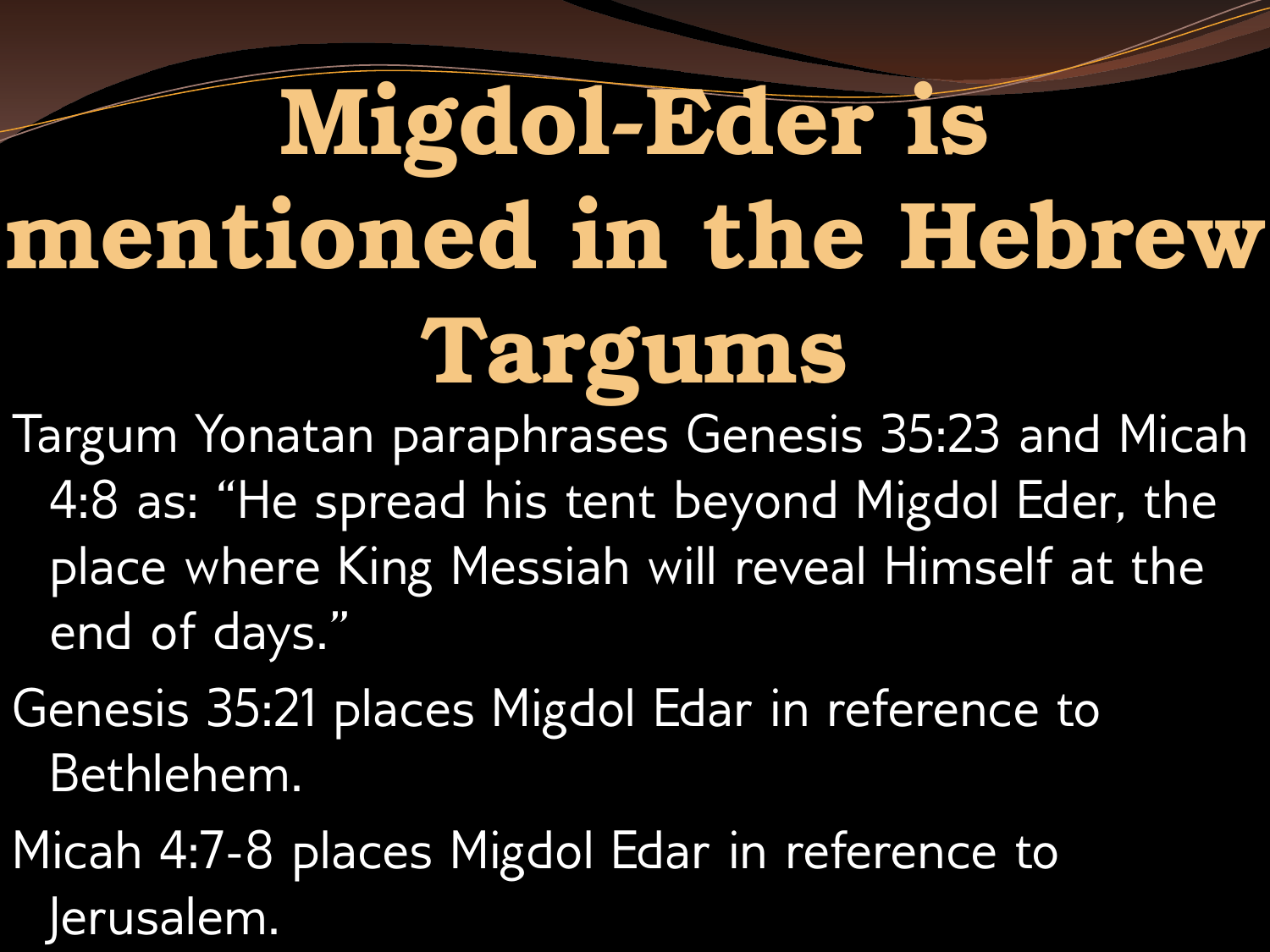

# Migdol-Eder is mentioned in the Hebrew Targums
Targum Yonatan paraphrases Genesis 35:23 and Micah 4:8 as: “He spread his tent beyond Migdol Eder, the place where King Messiah will reveal Himself at the end of days.”
Genesis 35:21 places Migdol Edar in reference to Bethlehem.
Micah 4:7-8 places Migdol Edar in reference to Jerusalem.